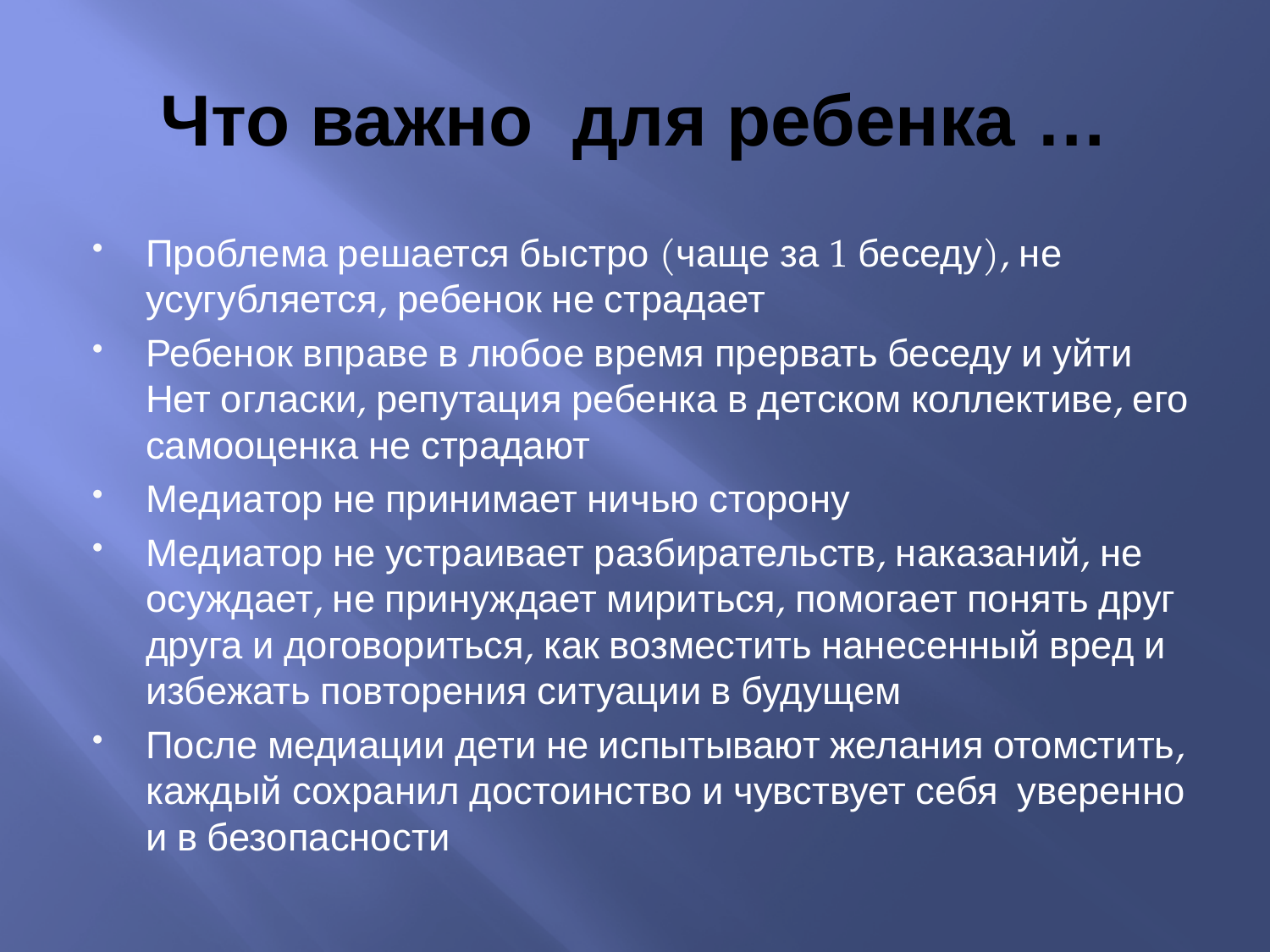

# Что важно  для ребенка …
Проблема решается быстро (чаще за 1 беседу), не усугубляется, ребенок не страдает
Ребенок вправе в любое время прервать беседу и уйти Нет огласки, репутация ребенка в детском коллективе, его самооценка не страдают
Медиатор не принимает ничью сторону
Медиатор не устраивает разбирательств, наказаний, не осуждает, не принуждает мириться, помогает понять друг друга и договориться, как возместить нанесенный вред и избежать повторения ситуации в будущем
После медиации дети не испытывают желания отомстить, каждый сохранил достоинство и чувствует себя  уверенно и в безопасности